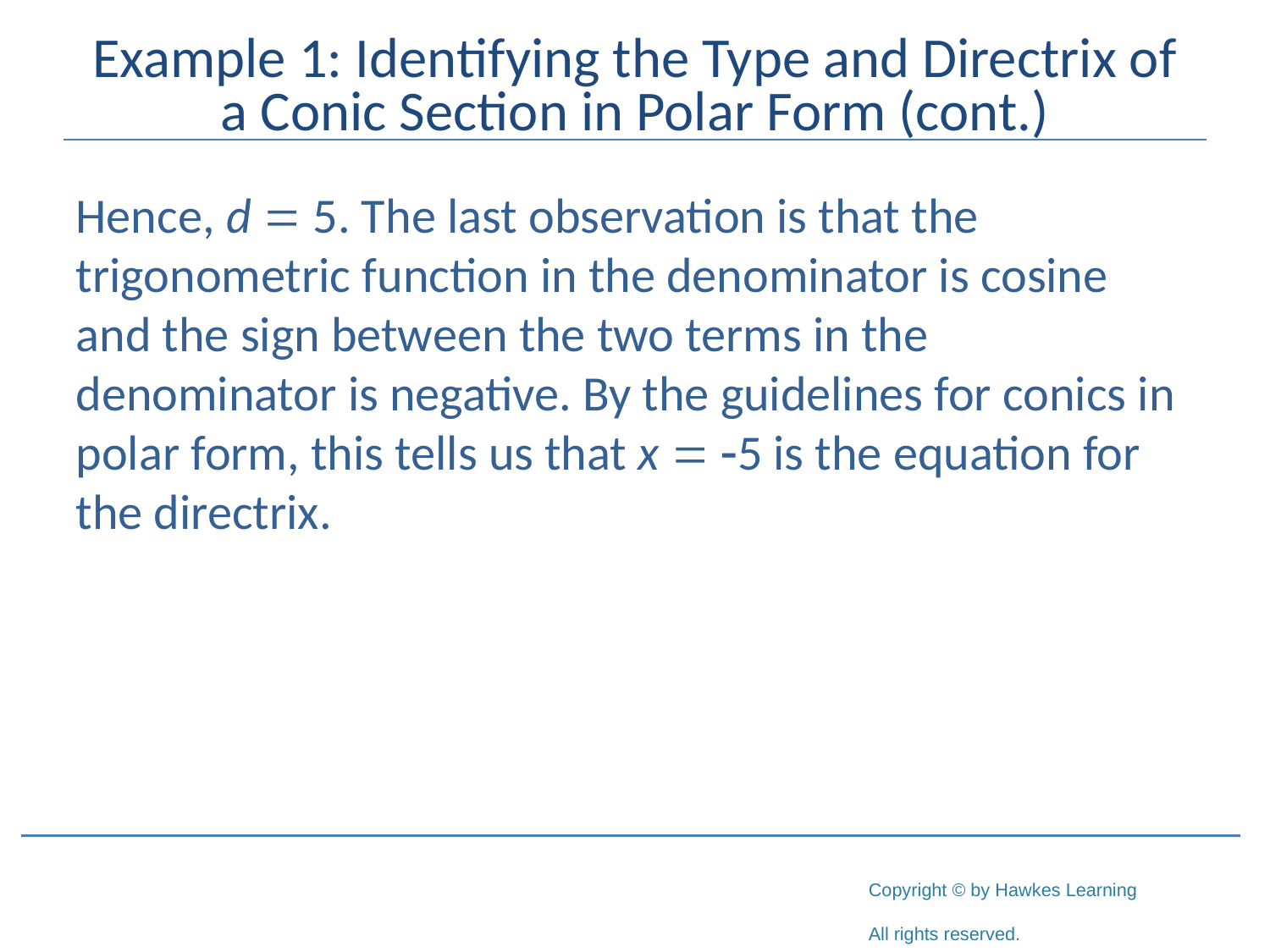

# Example 1: Identifying the Type and Directrix of a Conic Section in Polar Form (cont.)
Hence, d = 5. The last observation is that the trigonometric function in the denominator is cosine and the sign between the two terms in the denominator is negative. By the guidelines for conics in polar form, this tells us that x = −5 is the equation for the directrix.